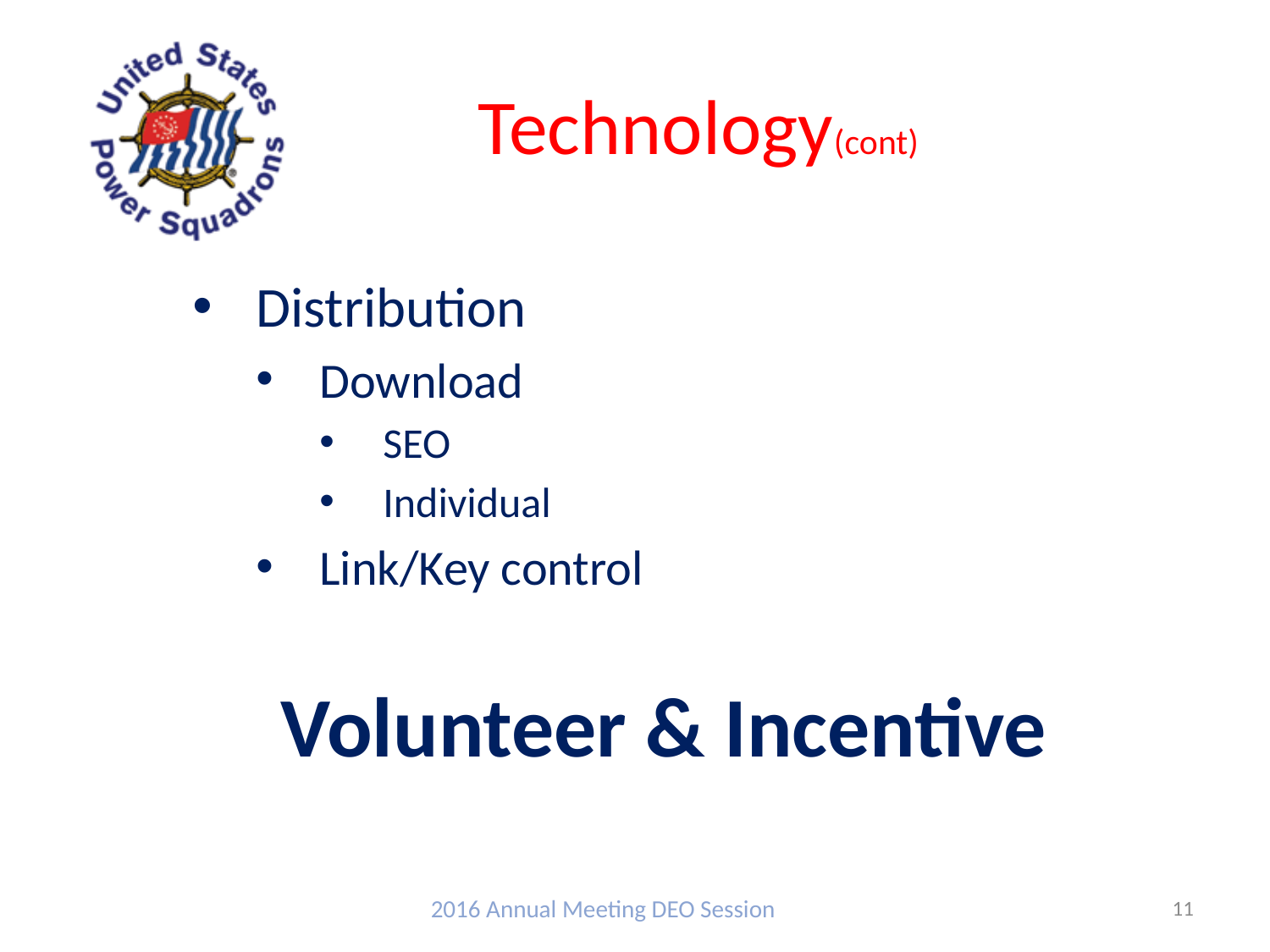

# Technology(cont)
Distribution
Download
SEO
Individual
Link/Key control

Volunteer & Incentive
2016 Annual Meeting DEO Session
11